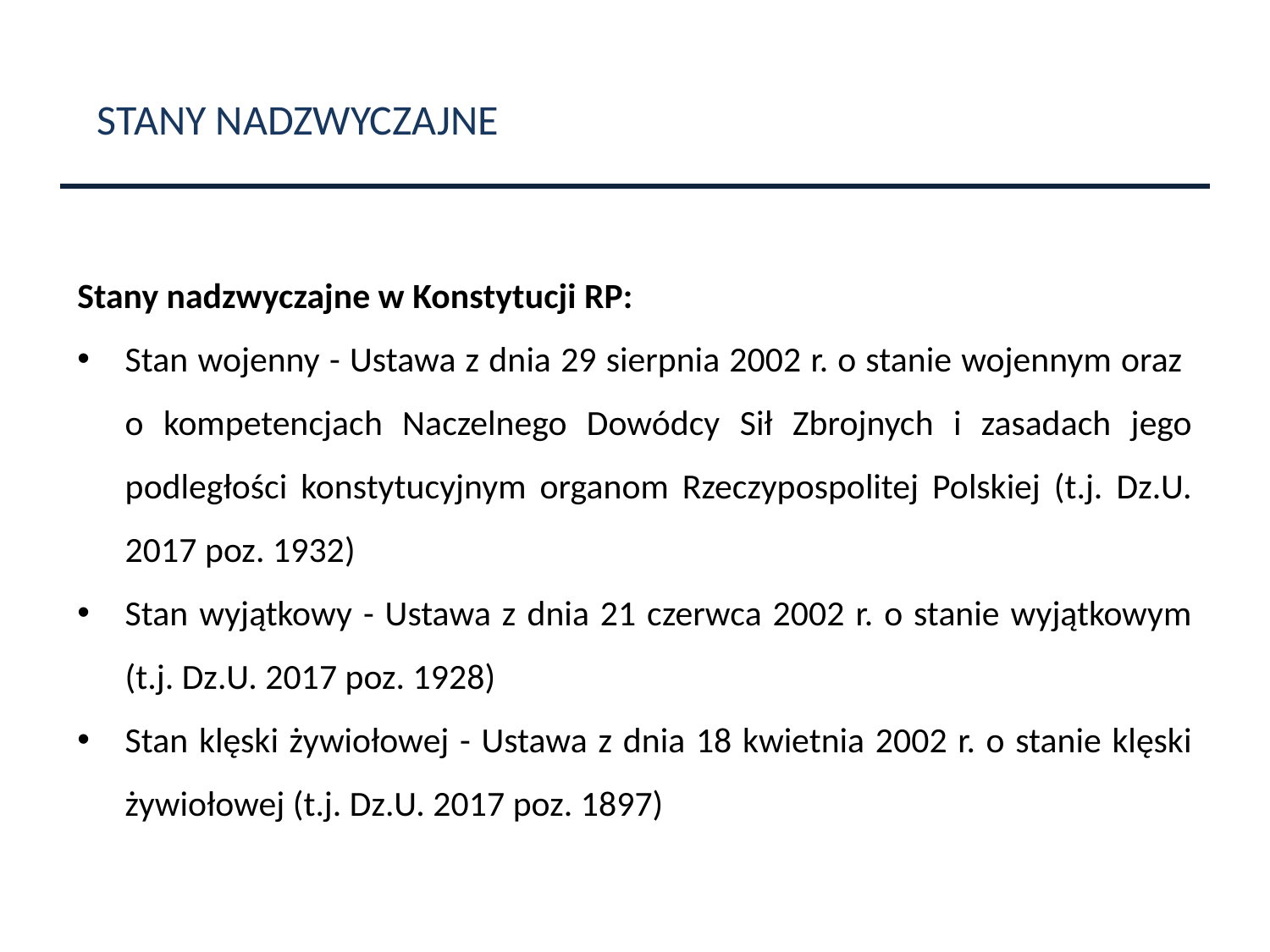

STANY NADZWYCZAJNE
Stany nadzwyczajne w Konstytucji RP:
Stan wojenny - Ustawa z dnia 29 sierpnia 2002 r. o stanie wojennym oraz
o kompetencjach Naczelnego Dowódcy Sił Zbrojnych i zasadach jego podległości konstytucyjnym organom Rzeczypospolitej Polskiej (t.j. Dz.U. 2017 poz. 1932)
Stan wyjątkowy - Ustawa z dnia 21 czerwca 2002 r. o stanie wyjątkowym (t.j. Dz.U. 2017 poz. 1928)
Stan klęski żywiołowej - Ustawa z dnia 18 kwietnia 2002 r. o stanie klęski żywiołowej (t.j. Dz.U. 2017 poz. 1897)